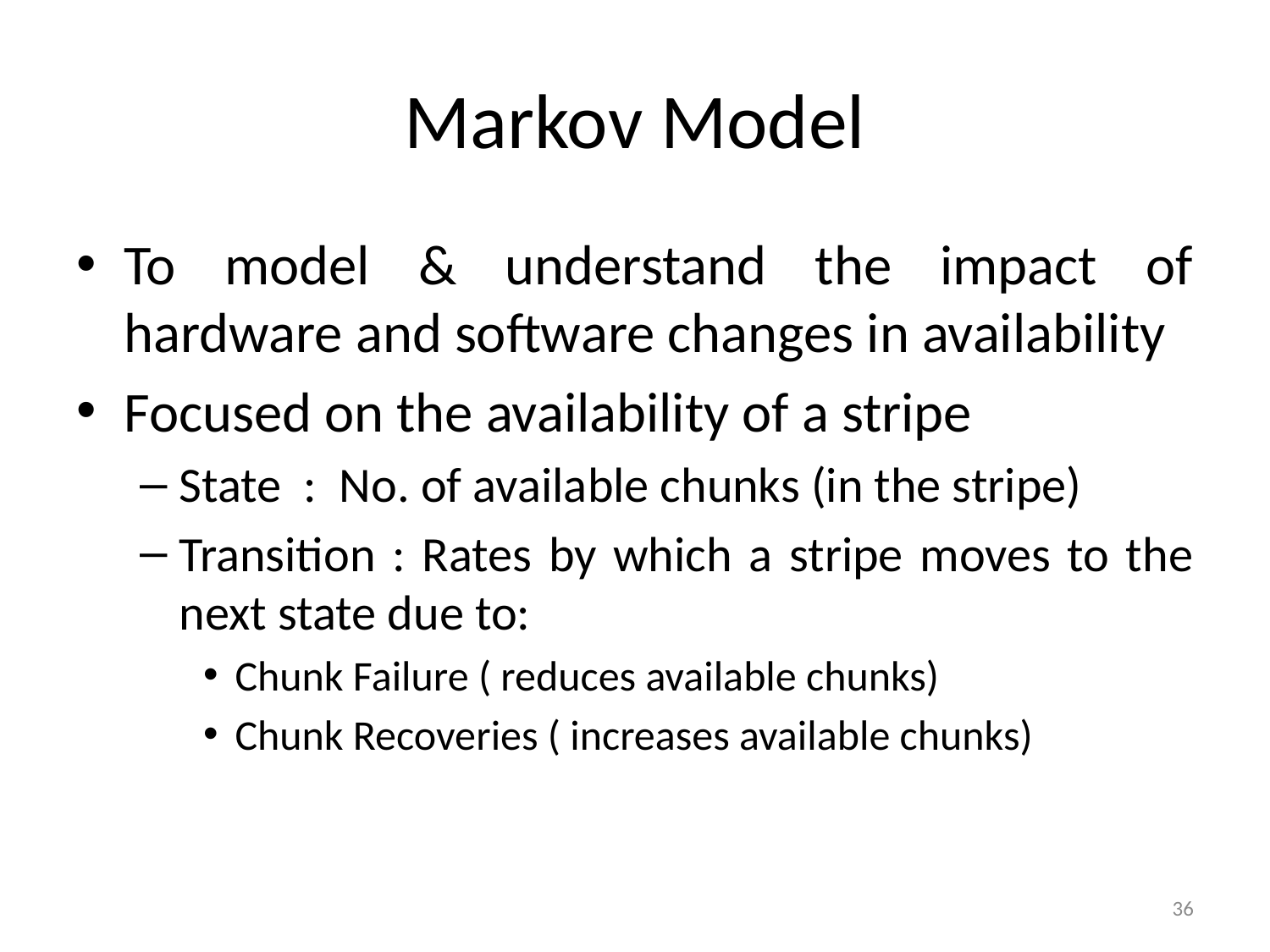

# Markov Model
To model & understand the impact of hardware and software changes in availability
Focused on the availability of a stripe
State  :  No. of available chunks (in the stripe)
Transition : Rates by which a stripe moves to the next state due to:
Chunk Failure ( reduces available chunks)
Chunk Recoveries ( increases available chunks)
36